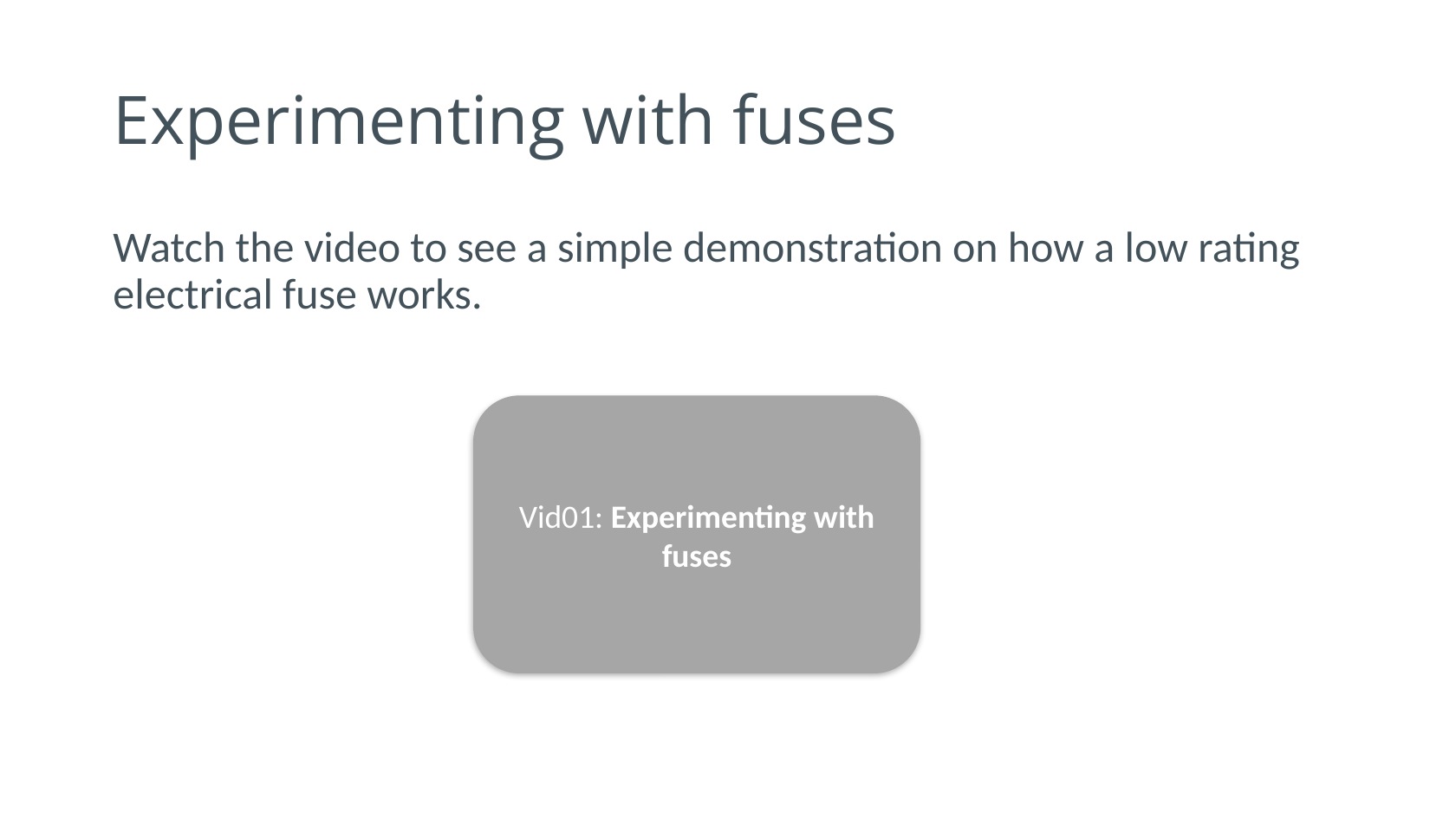

# Experimenting with fuses
Watch the video to see a simple demonstration on how a low rating electrical fuse works.
Vid01: Experimenting with fuses